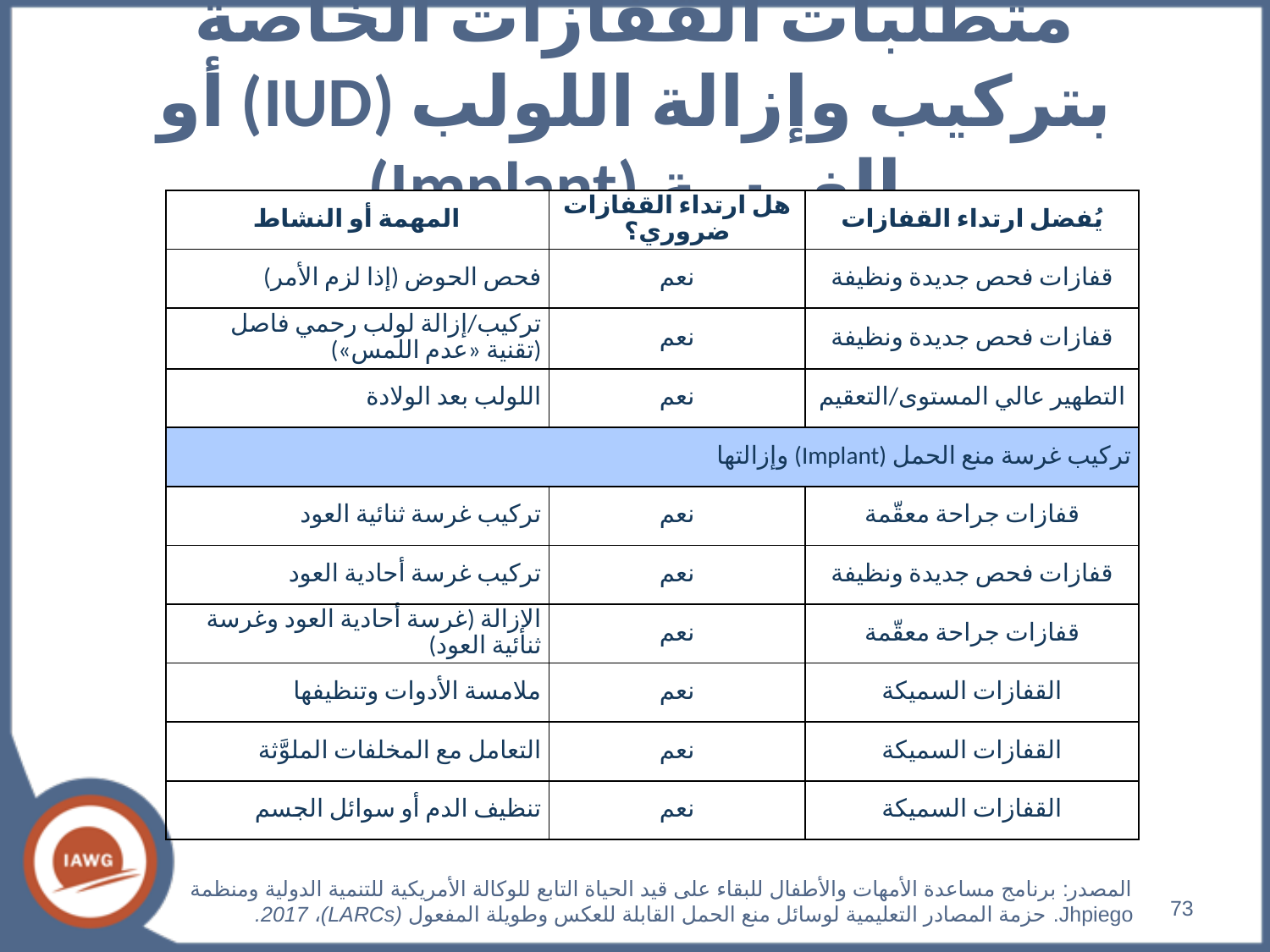

متطلبات القفازات الخاصة بتركيب وإزالة اللولب (IUD) أو الغرسة (Implant)
| المهمة أو النشاط | هل ارتداء القفازات ضروري؟ | يُفضل ارتداء القفازات |
| --- | --- | --- |
| فحص الحوض (إذا لزم الأمر) | نعم | قفازات فحص جديدة ونظيفة |
| تركيب/إزالة لولب رحمي فاصل (تقنية «عدم اللمس») | نعم | قفازات فحص جديدة ونظيفة |
| اللولب بعد الولادة | نعم | التطهير عالي المستوى/التعقيم |
| تركيب غرسة منع الحمل (Implant) وإزالتها |  |  |
| تركيب غرسة ثنائية العود | نعم | قفازات جراحة معقّمة |
| تركيب غرسة أحادية العود | نعم | قفازات فحص جديدة ونظيفة |
| الإزالة (غرسة أحادية العود وغرسة ثنائية العود) | نعم | قفازات جراحة معقّمة |
| ملامسة الأدوات وتنظيفها | نعم | القفازات السميكة |
| التعامل مع المخلفات الملوَّثة | نعم | القفازات السميكة |
| تنظيف الدم أو سوائل الجسم | نعم | القفازات السميكة |
المصدر: برنامج مساعدة الأمهات والأطفال للبقاء على قيد الحياة التابع للوكالة الأمريكية للتنمية الدولية ومنظمة Jhpiego. حزمة المصادر التعليمية لوسائل منع الحمل القابلة للعكس وطويلة المفعول (LARCs)، 2017.
73